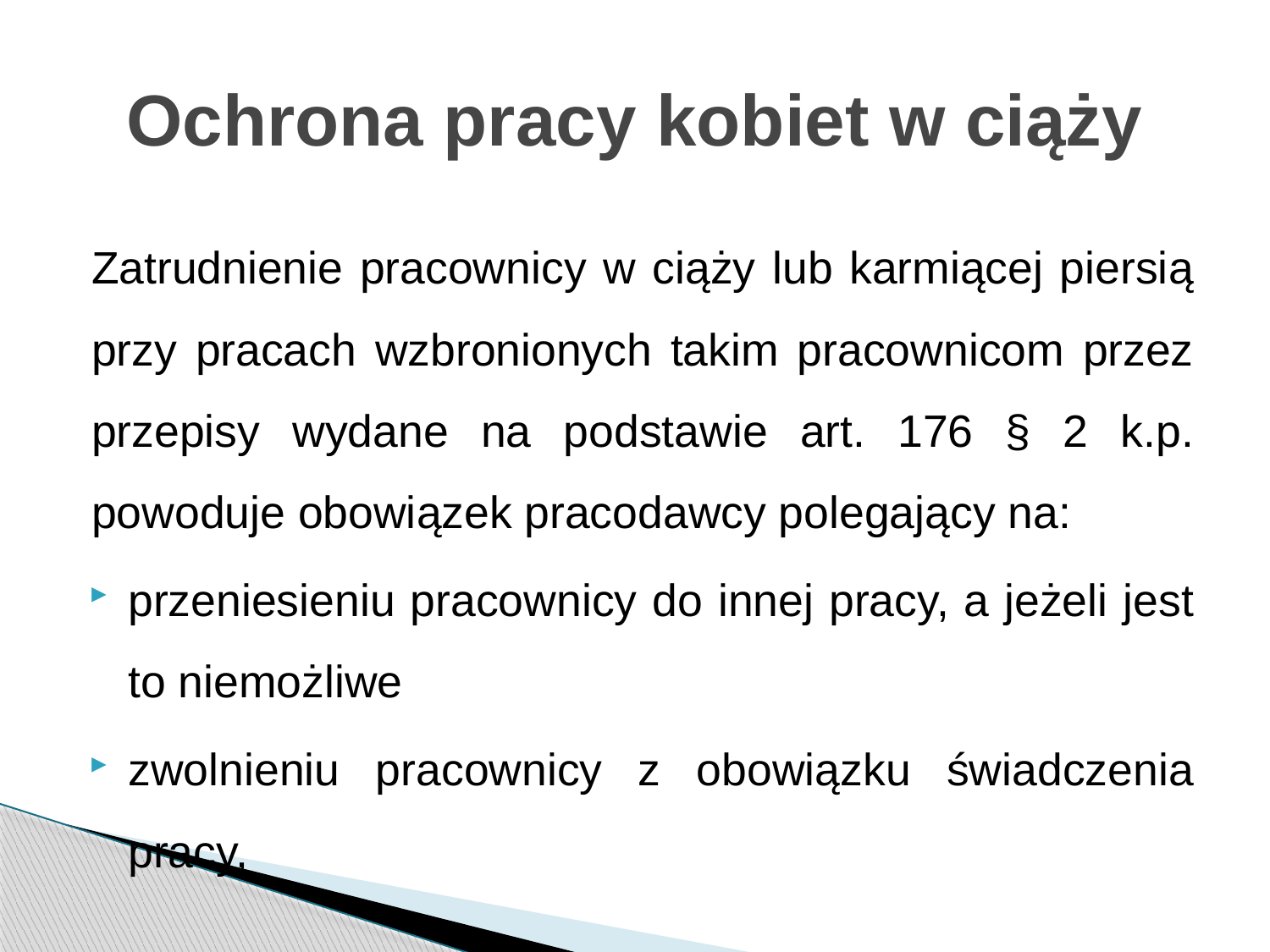

# Ochrona pracy kobiet w ciąży
Zatrudnienie pracownicy w ciąży lub karmiącej piersią przy pracach wzbronionych takim pracownicom przez przepisy wydane na podstawie art. 176 § 2 k.p. powoduje obowiązek pracodawcy polegający na:
przeniesieniu pracownicy do innej pracy, a jeżeli jest to niemożliwe
zwolnieniu pracownicy z obowiązku świadczenia pracy,